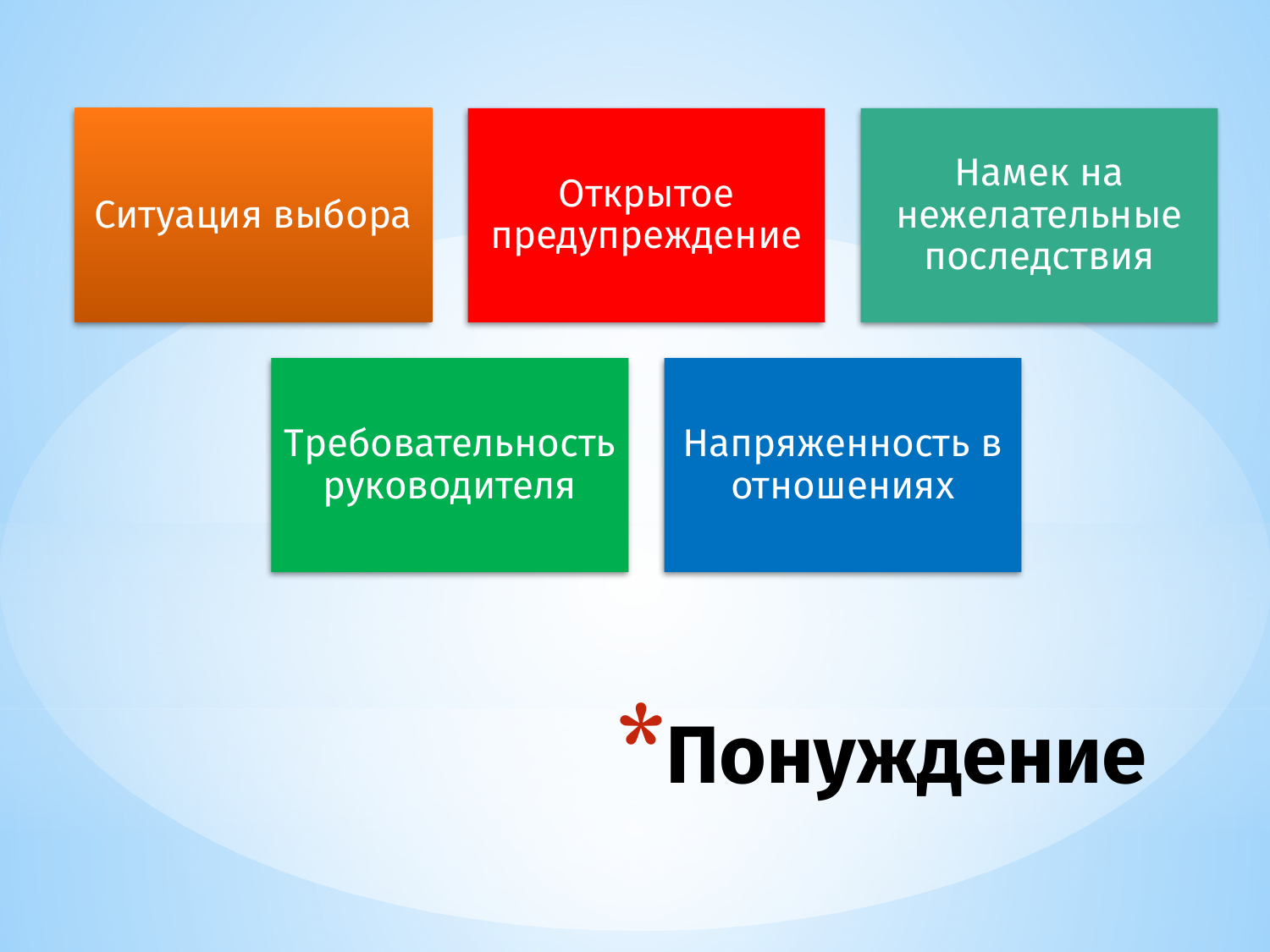

Ситуация выбора
Открытое предупреждение
Намек на нежелательные последствия
Требовательность руководителя
Напряженность в отношениях
# Понуждение